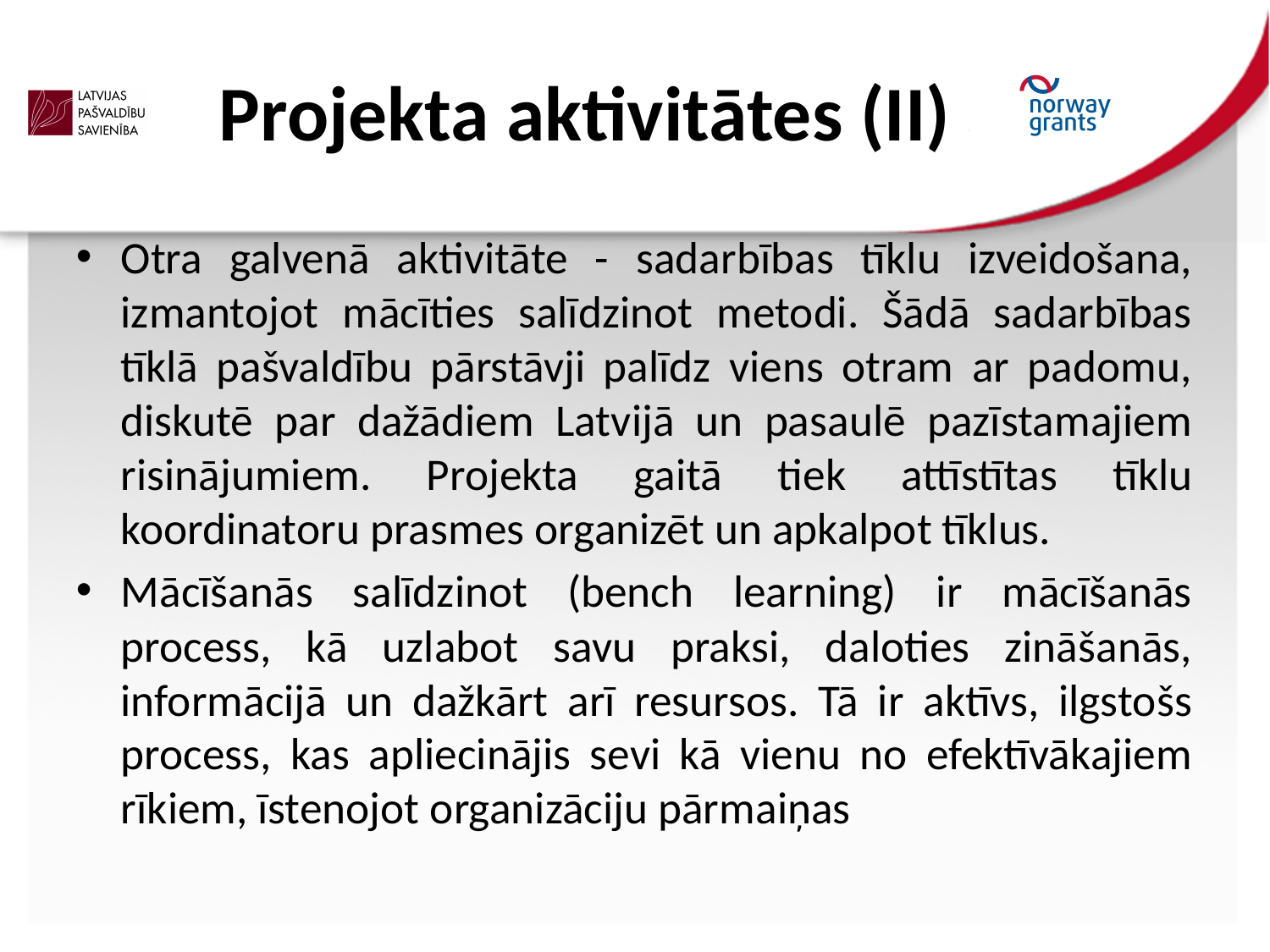

# Projekta aktivitātes (II)
Otra galvenā aktivitāte - sadarbības tīklu izveidošana, izmantojot mācīties salīdzinot metodi. Šādā sadarbības tīklā pašvaldību pārstāvji palīdz viens otram ar padomu, diskutē par dažādiem Latvijā un pasaulē pazīstamajiem risinājumiem. Projekta gaitā tiek attīstītas tīklu koordinatoru prasmes organizēt un apkalpot tīklus.
Mācīšanās salīdzinot (bench learning) ir mācīšanās process, kā uzlabot savu praksi, daloties zināšanās, informācijā un dažkārt arī resursos. Tā ir aktīvs, ilgstošs process, kas apliecinājis sevi kā vienu no efektīvākajiem rīkiem, īstenojot organizāciju pārmaiņas